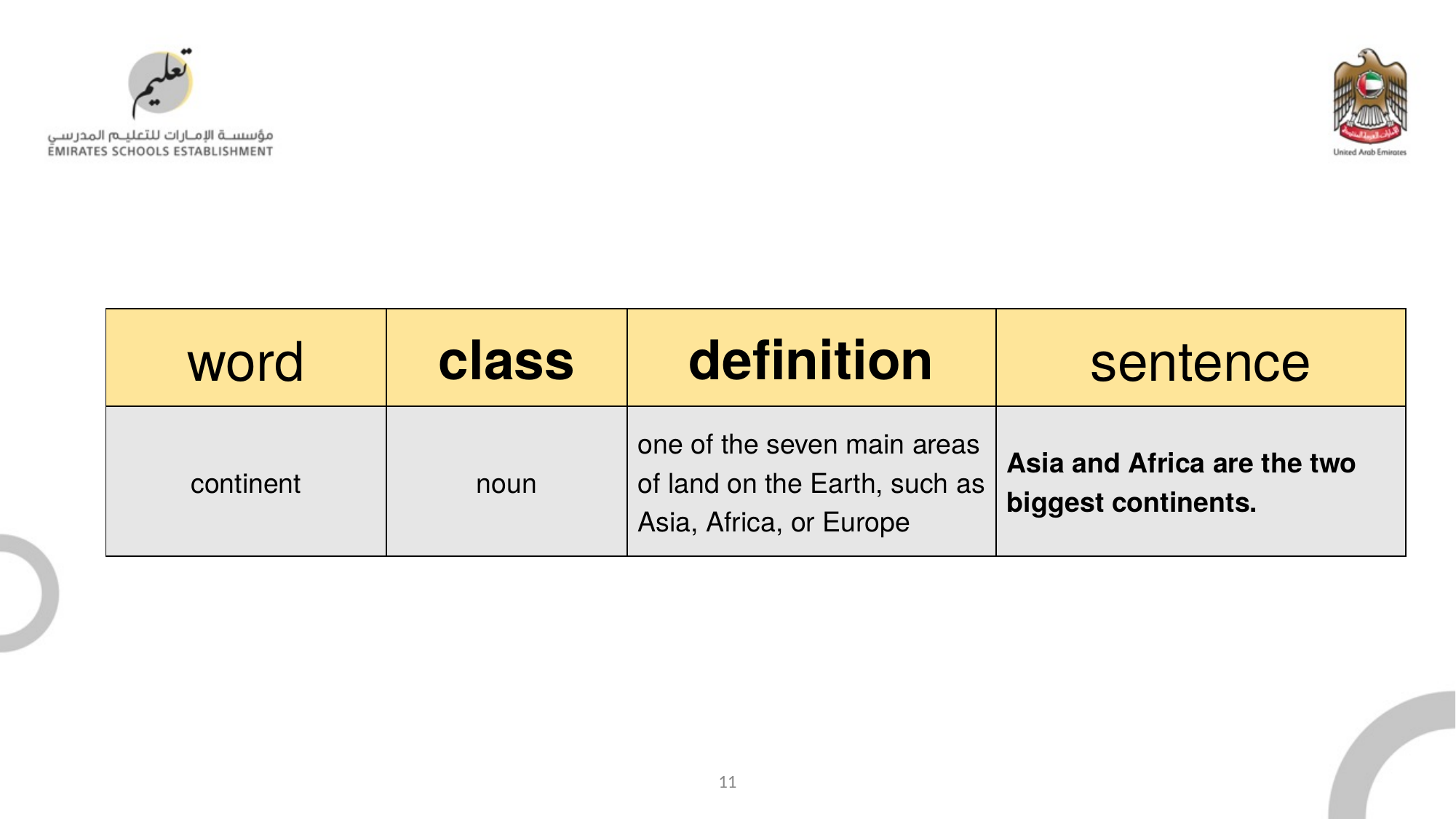

| word | class | definition | sentence |
| --- | --- | --- | --- |
| continent | noun | one of the seven main areas of land on the Earth, such as Asia, Africa, or Europe | Asia and Africa are the two biggest continents. |
11